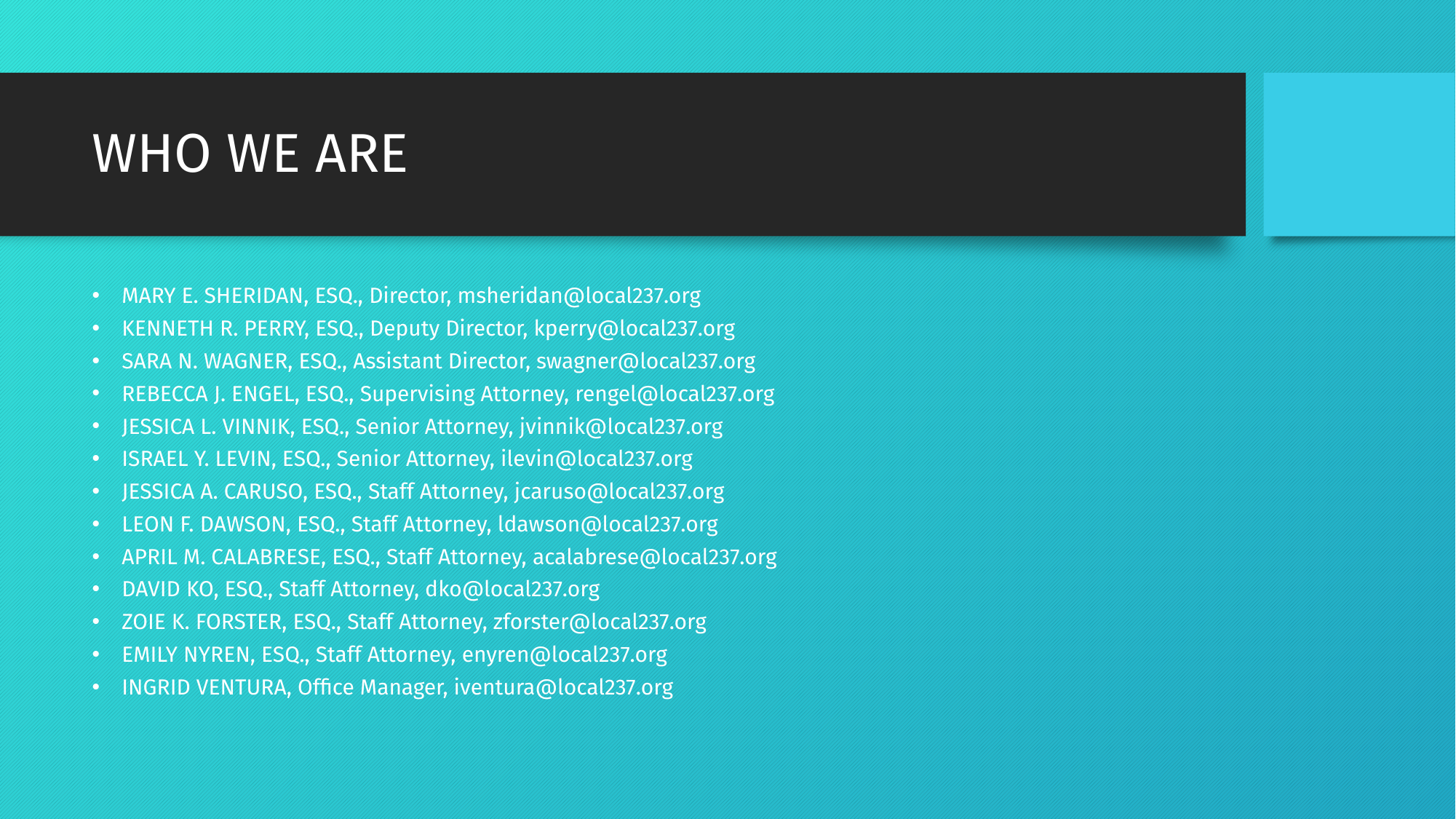

# WHO WE ARE
MARY E. SHERIDAN, ESQ., Director, msheridan@local237.org
KENNETH R. PERRY, ESQ., Deputy Director, kperry@local237.org
SARA N. WAGNER, ESQ., Assistant Director, swagner@local237.org
REBECCA J. ENGEL, ESQ., Supervising Attorney, rengel@local237.org
JESSICA L. VINNIK, ESQ., Senior Attorney, jvinnik@local237.org
ISRAEL Y. LEVIN, ESQ., Senior Attorney, ilevin@local237.org
JESSICA A. CARUSO, ESQ., Staff Attorney, jcaruso@local237.org
LEON F. DAWSON, ESQ., Staff Attorney, ldawson@local237.org
APRIL M. CALABRESE, ESQ., Staff Attorney, acalabrese@local237.org
DAVID KO, ESQ., Staff Attorney, dko@local237.org
ZOIE K. FORSTER, ESQ., Staff Attorney, zforster@local237.org
EMILY NYREN, ESQ., Staff Attorney, enyren@local237.org
INGRID VENTURA, Office Manager, iventura@local237.org